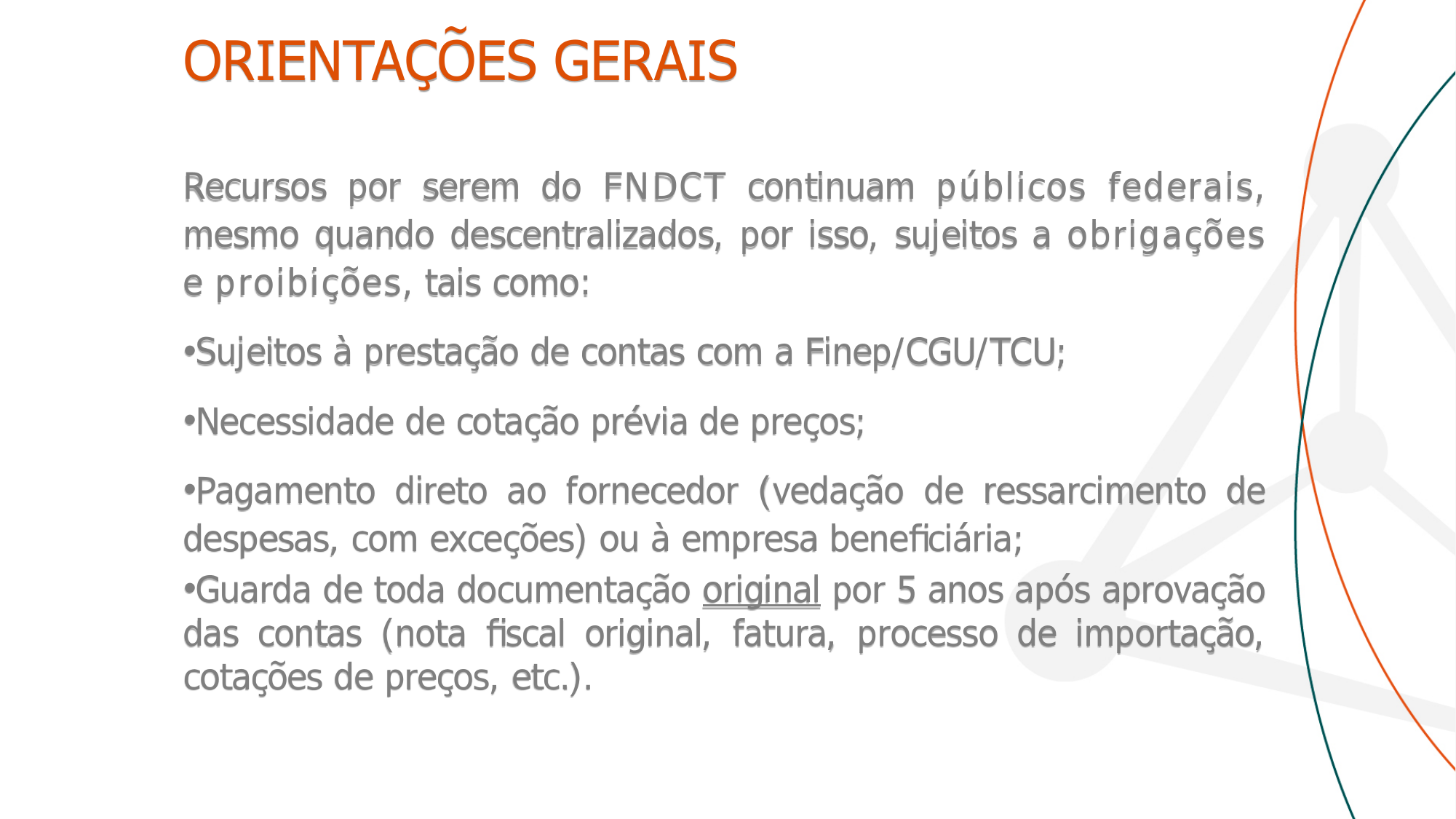

ORIENTAÇÕES GERAIS
Recursos por serem do FNDCT continuam públicos federais, mesmo quando descentralizados, por isso, sujeitos a obrigações e proibições, tais como:
Sujeitos à prestação de contas com a Finep/CGU/TCU;
Necessidade de cotação prévia de preços;
Pagamento direto ao fornecedor (vedação de ressarcimento de despesas, com exceções) ou à empresa beneficiária;
Guarda de toda documentação original por 5 anos após aprovação das contas (nota fiscal original, fatura, processo de importação, cotações de preços, etc.).